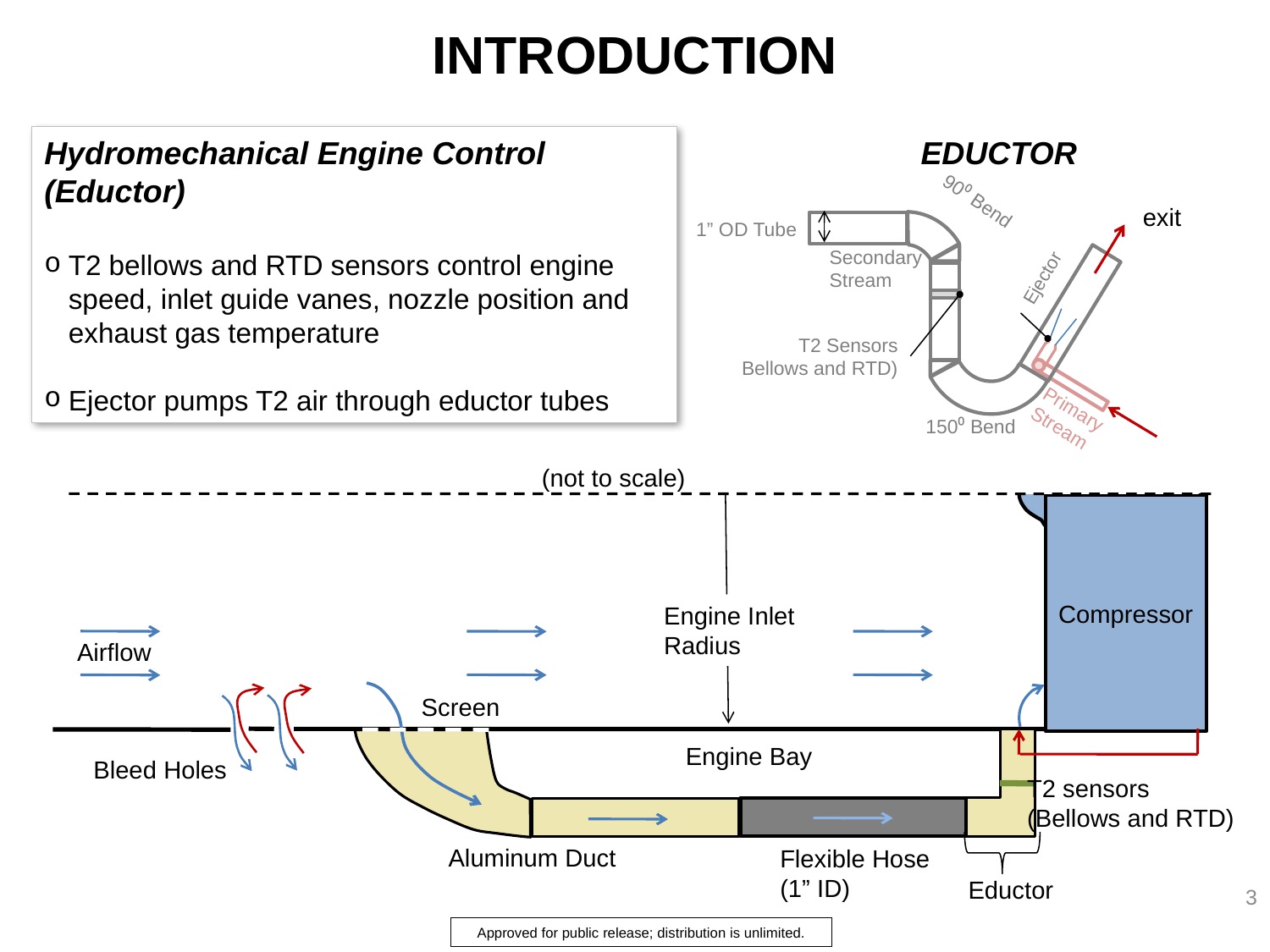

# INTRODUCTION
Hydromechanical Engine Control (Eductor)

T2 bellows and RTD sensors control engine speed, inlet guide vanes, nozzle position and exhaust gas temperature

Ejector pumps T2 air through eductor tubes
EDUCTOR
90⁰ Bend
exit

Secondary Stream

Primary Stream

T2 Sensors
Bellows and RTD)

150⁰ Bend
1” OD Tube
Ejector

Compressor
Engine Inlet
Radius
Airflow

Screen

Engine Bay
Bleed Holes

T2 sensors
(Bellows and RTD)

Aluminum Duct
Flexible Hose
(1” ID)
Eductor

(not to scale)
3
Approved for public release; distribution is unlimited.